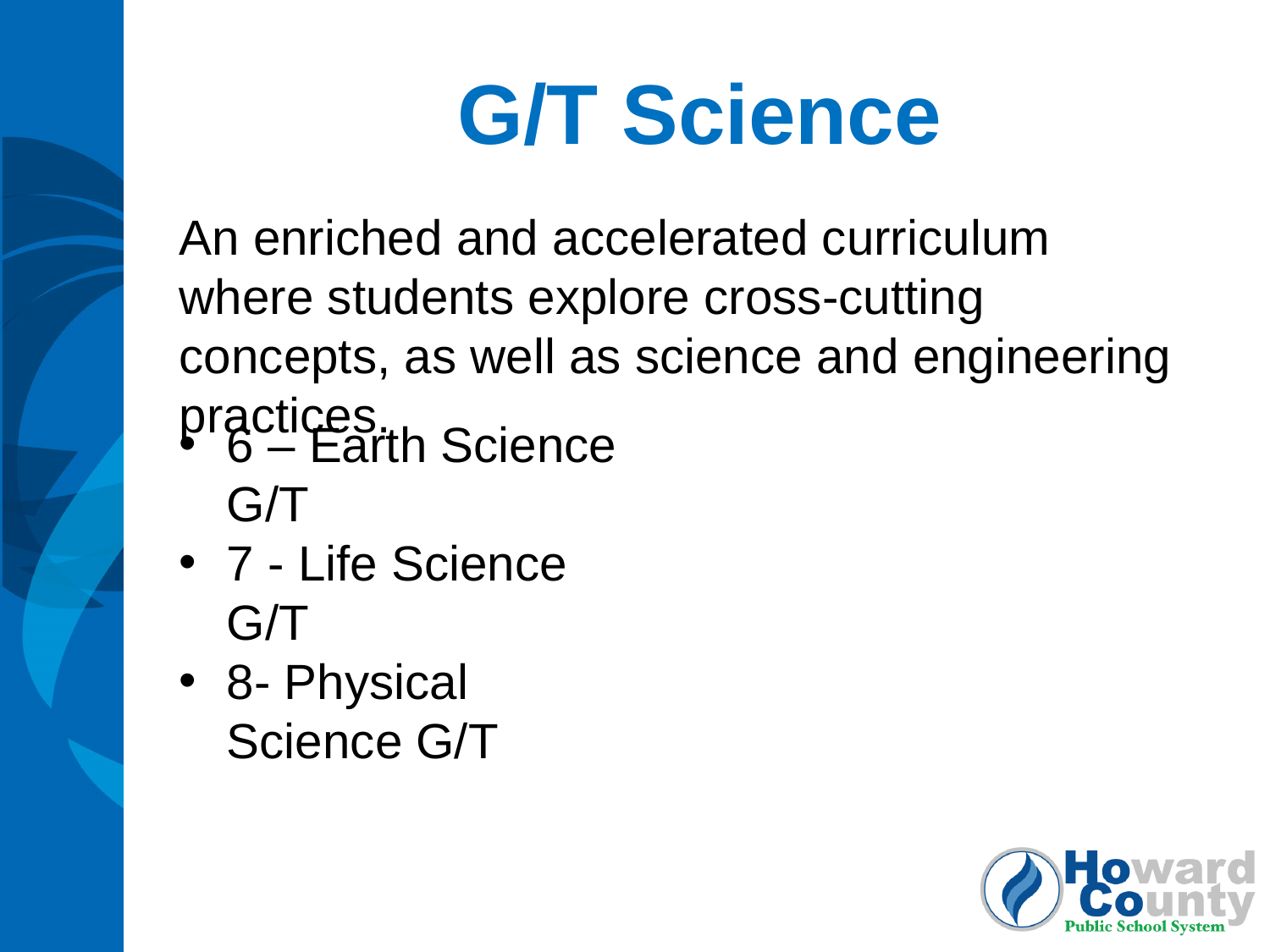

G/T Science
An enriched and accelerated curriculum where students explore cross-cutting concepts, as well as science and engineering practices.

6 – Earth Science G/T
7 - Life Science G/T
8- Physical Science G/T